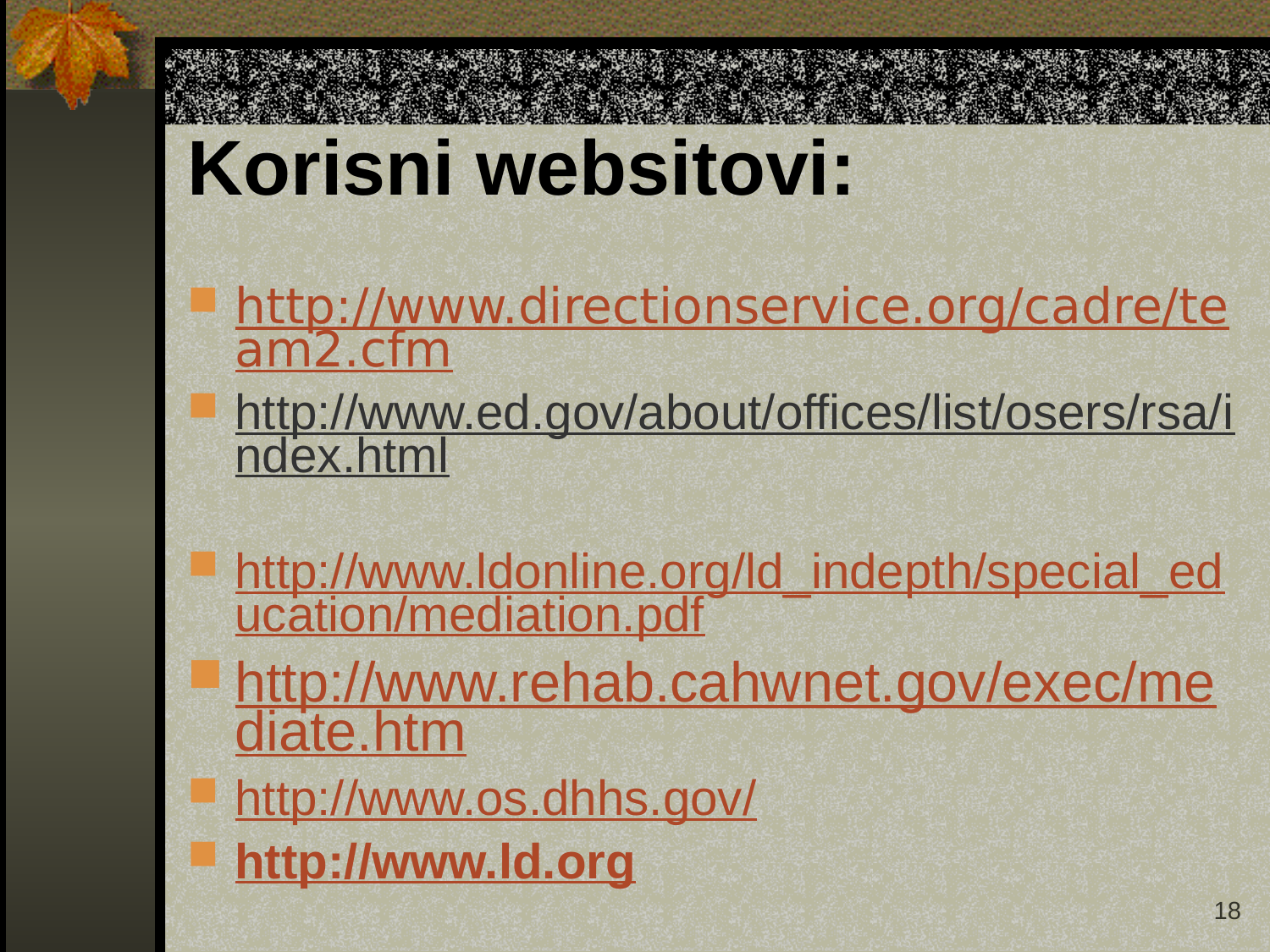

# Korisni websitovi:
http://www.directionservice.org/cadre/team2.cfm
http://www.ed.gov/about/offices/list/osers/rsa/index.html
http://www.ldonline.org/ld_indepth/special_education/mediation.pdf
http://www.rehab.cahwnet.gov/exec/mediate.htm
http://www.os.dhhs.gov/
http://www.ld.org
18